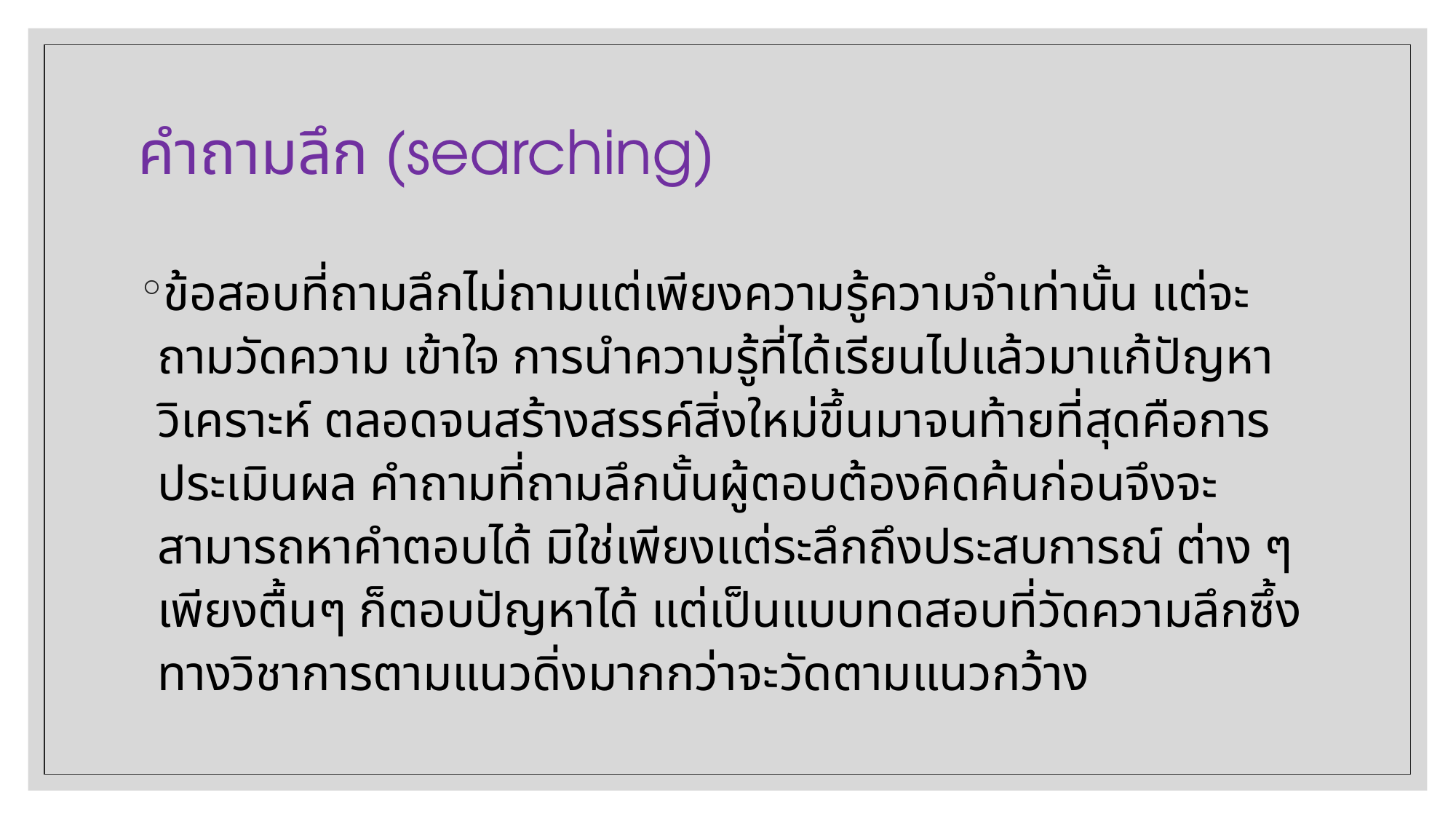

คำถามลึก (searching)
ข้อสอบที่ถามลึกไม่ถามแต่เพียงความรู้ความจำเท่านั้น แต่จะถามวัดความ เข้าใจ การนำความรู้ที่ได้เรียนไปแล้วมาแก้ปัญหา วิเคราะห์ ตลอดจนสร้างสรรค์สิ่งใหม่ขึ้นมาจนท้ายที่สุดคือการประเมินผล คำถามที่ถามลึกนั้นผู้ตอบต้องคิดค้นก่อนจึงจะสามารถหาคำตอบได้ มิใช่เพียงแต่ระลึกถึงประสบการณ์ ต่าง ๆเพียงตื้นๆ ก็ตอบปัญหาได้ แต่เป็นแบบทดสอบที่วัดความลึกซึ้งทางวิชาการตามแนวดิ่งมากกว่าจะวัดตามแนวกว้าง